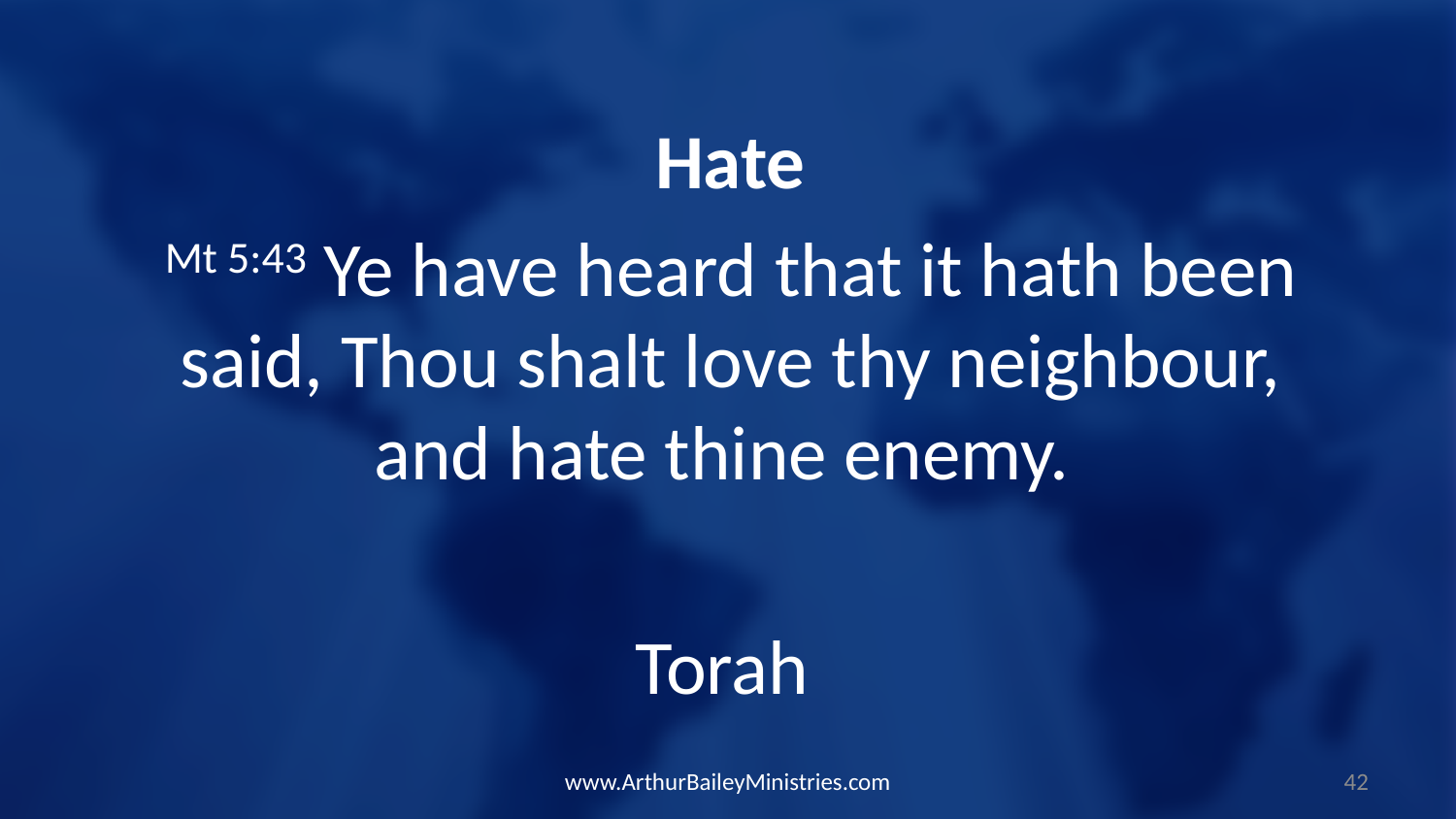

Hate
Mt 5:43 Ye have heard that it hath been said, Thou shalt love thy neighbour, and hate thine enemy.

Torah
www.ArthurBaileyMinistries.com
42